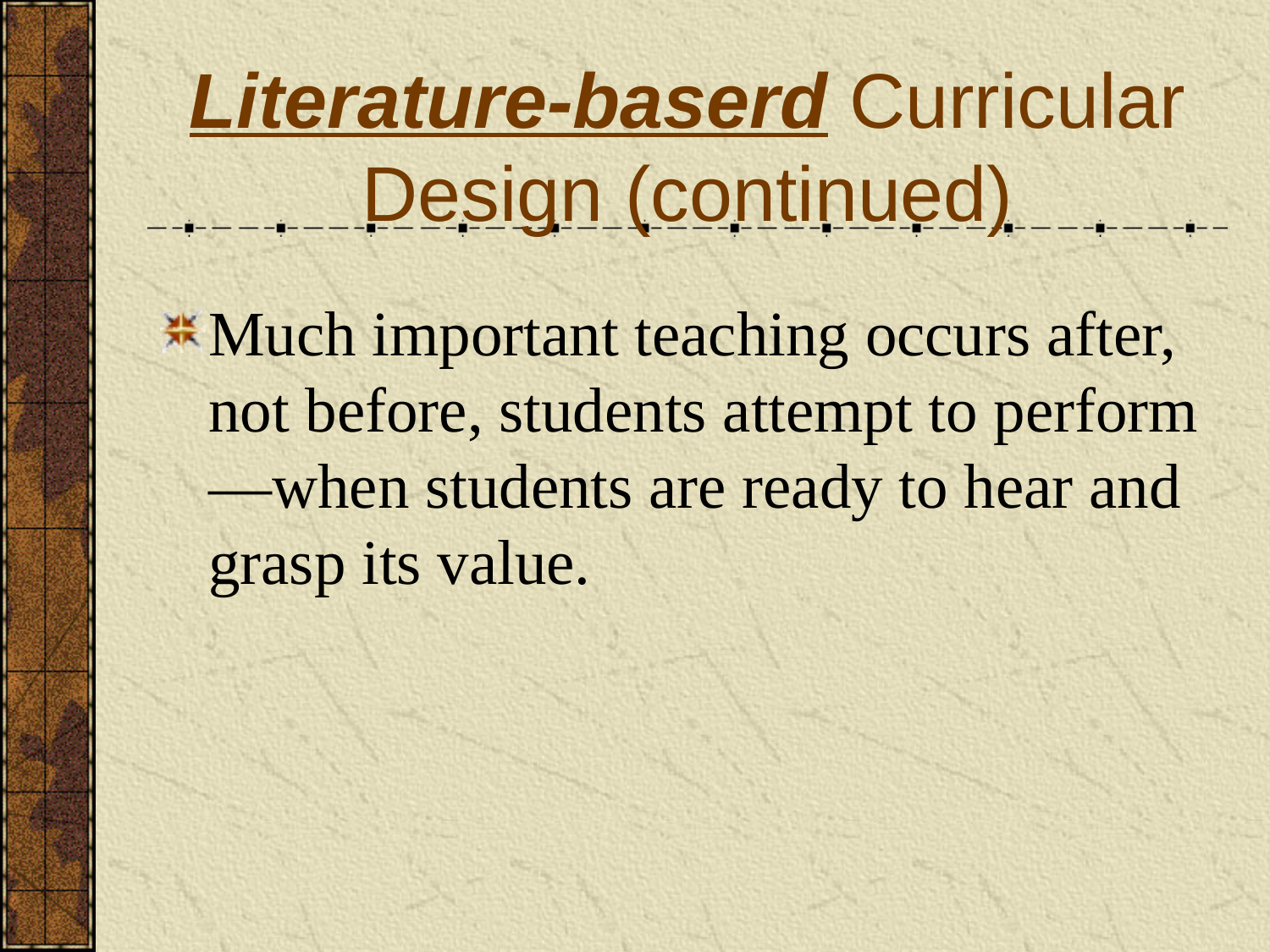

# Literature-baserd Curricular Design (continued)
Much important teaching occurs after, not before, students attempt to perform—when students are ready to hear and grasp its value.